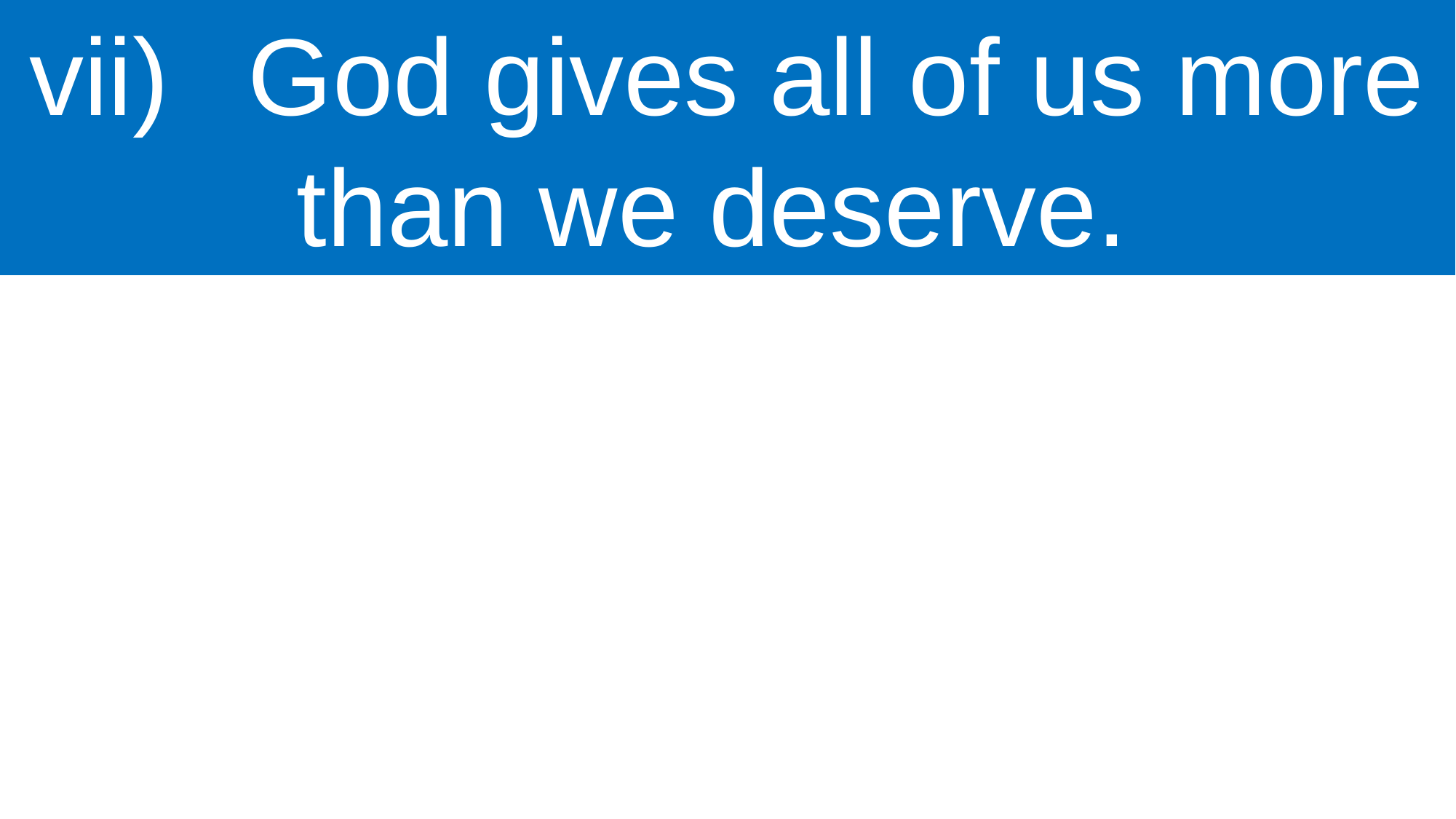

vii)	God gives all of us more than we deserve.